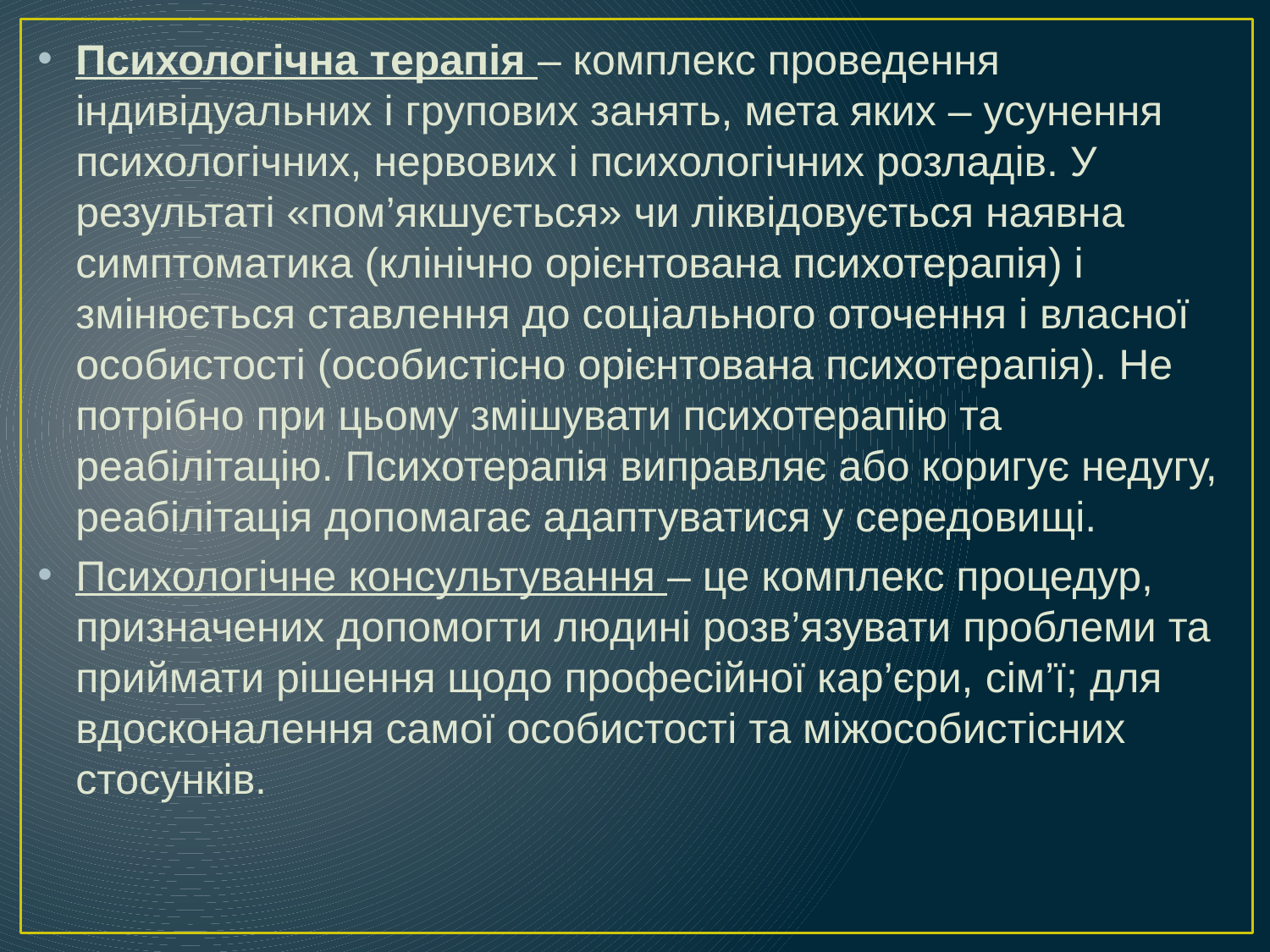

Психологічна терапія – комплекс проведення індивідуальних і групових занять, мета яких – усунення психологічних, нервових і психологічних розладів. У результаті «пом’якшується» чи ліквідовується наявна симптоматика (клінічно орієнтована психотерапія) і змінюється ставлення до соціального оточення і власної особистості (особистісно орієнтована психотерапія). Не потрібно при цьому змішувати психотерапію та реабілітацію. Психотерапія виправляє або коригує недугу, реабілітація допомагає адаптуватися у середовищі.
Психологічне консультування – це комплекс процедур, призначених допомогти людині розв’язувати проблеми та приймати рішення щодо професійної кар’єри, сім’ї; для вдосконалення самої особистості та міжособистісних стосунків.